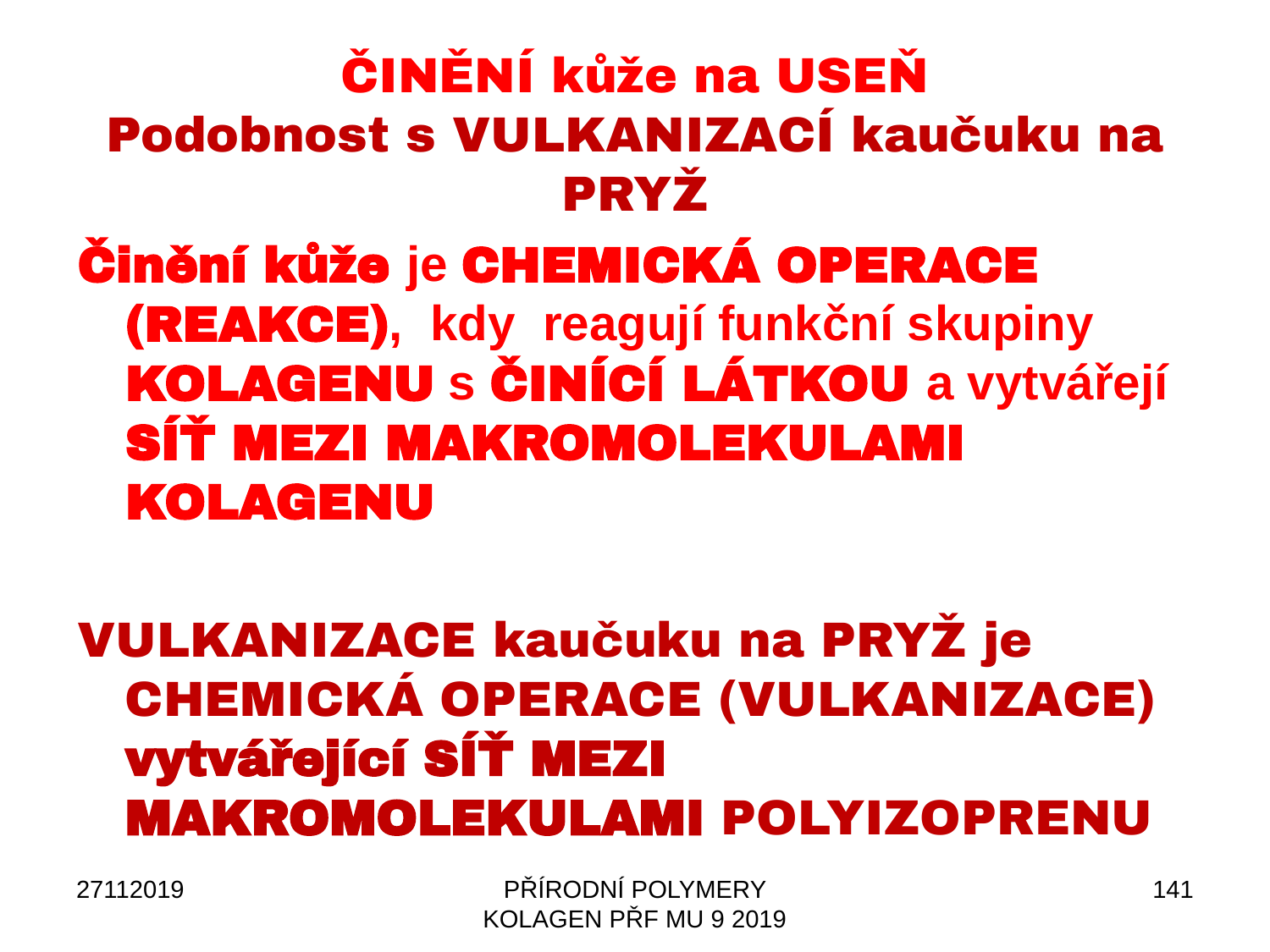

Detail
Technická želatina

# činění kůže na USEŇ Podobnost s VULKANIZACÍ kaučuku na PRYŽ
činění kůže je CHEMICKÁ OPERACE (REAKCE),  kdy  reagují funkční skupiny KOLAGENU s činící látkou a vytvářejí SÍŤ MEZI MAKROMOLEKULAMI KOLAGENU

VULKANIZACE kaučuku na PRYŽ je CHEMICKÁ OPERACE (VULKANIZACE) vytvářející SÍŤ MEZI MAKROMOLEKULAMI POLYIZOPRENU
27112019
PŘÍRODNÍ POLYMERY KOLAGEN PŘF MU 9 2019
141